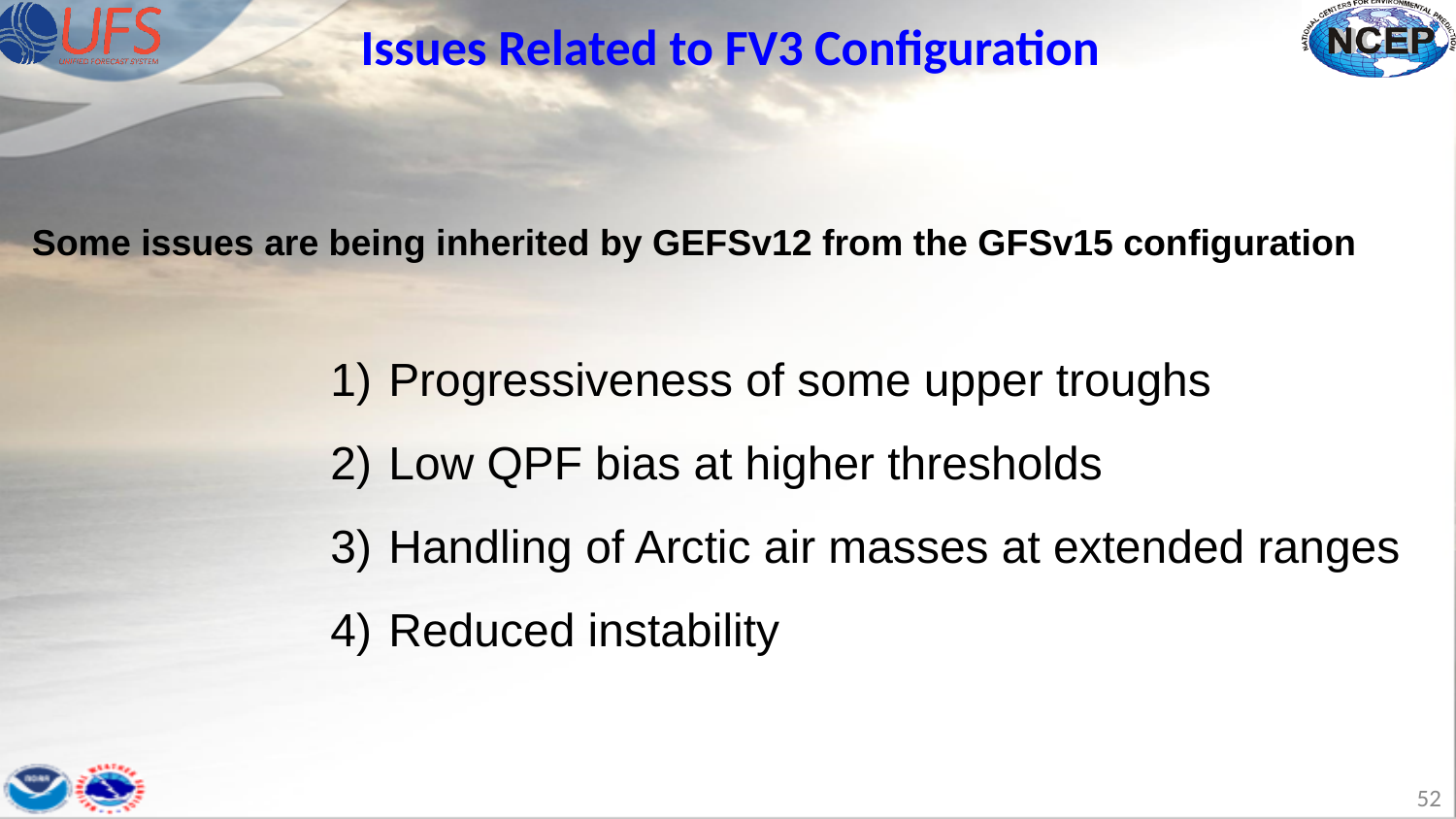

Issues Related to FV3 Configuration
Some issues are being inherited by GEFSv12 from the GFSv15 configuration

Progressiveness of some upper troughs
Low QPF bias at higher thresholds
Handling of Arctic air masses at extended ranges
Reduced instability
52